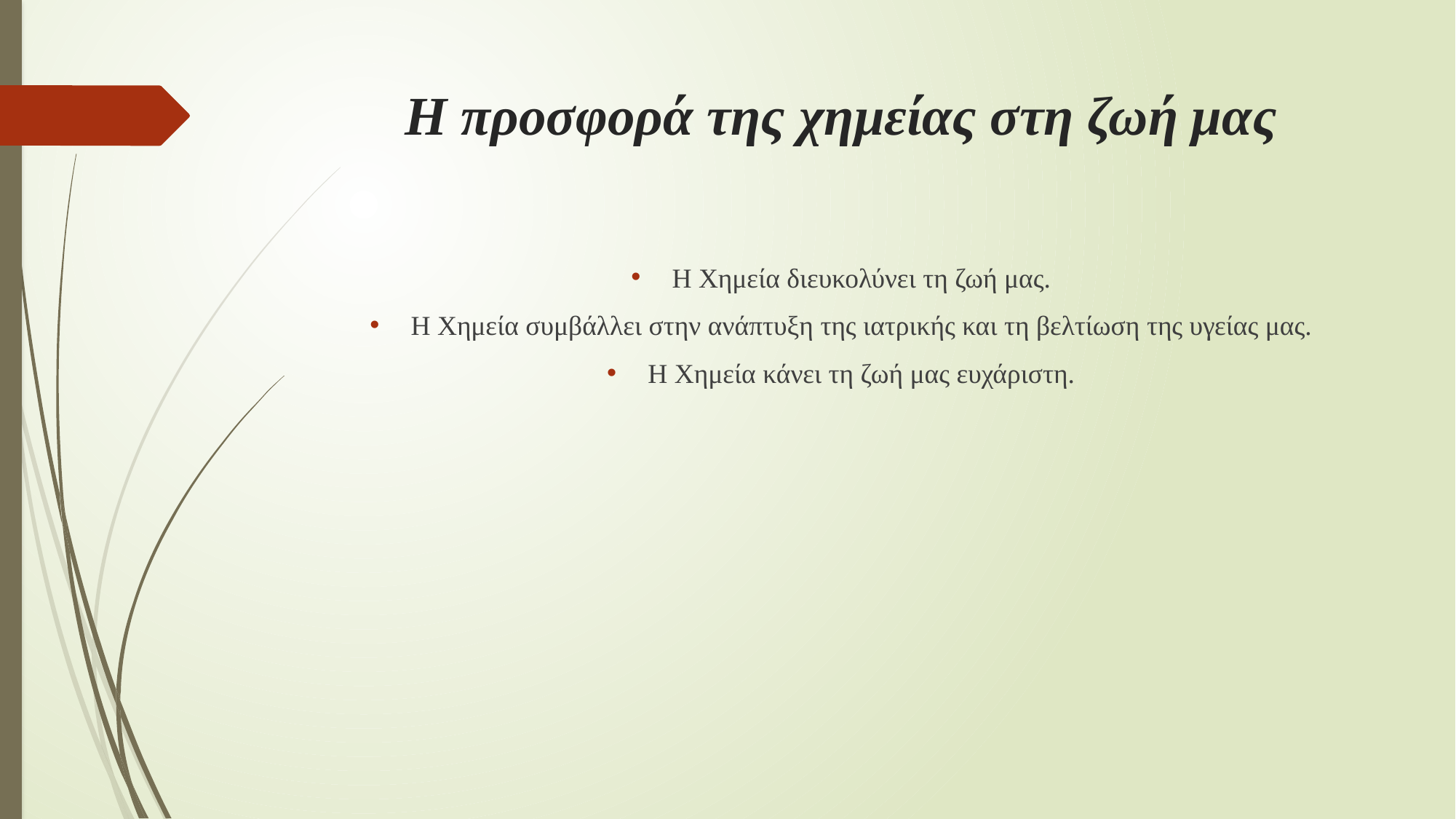

# Η προσφορά της χημείας στη ζωή μας
Η Χημεία διευκολύνει τη ζωή μας.
Η Χημεία συμβάλλει στην ανάπτυξη της ιατρικής και τη βελτίωση της υγείας μας.
Η Χημεία κάνει τη ζωή μας ευχάριστη.